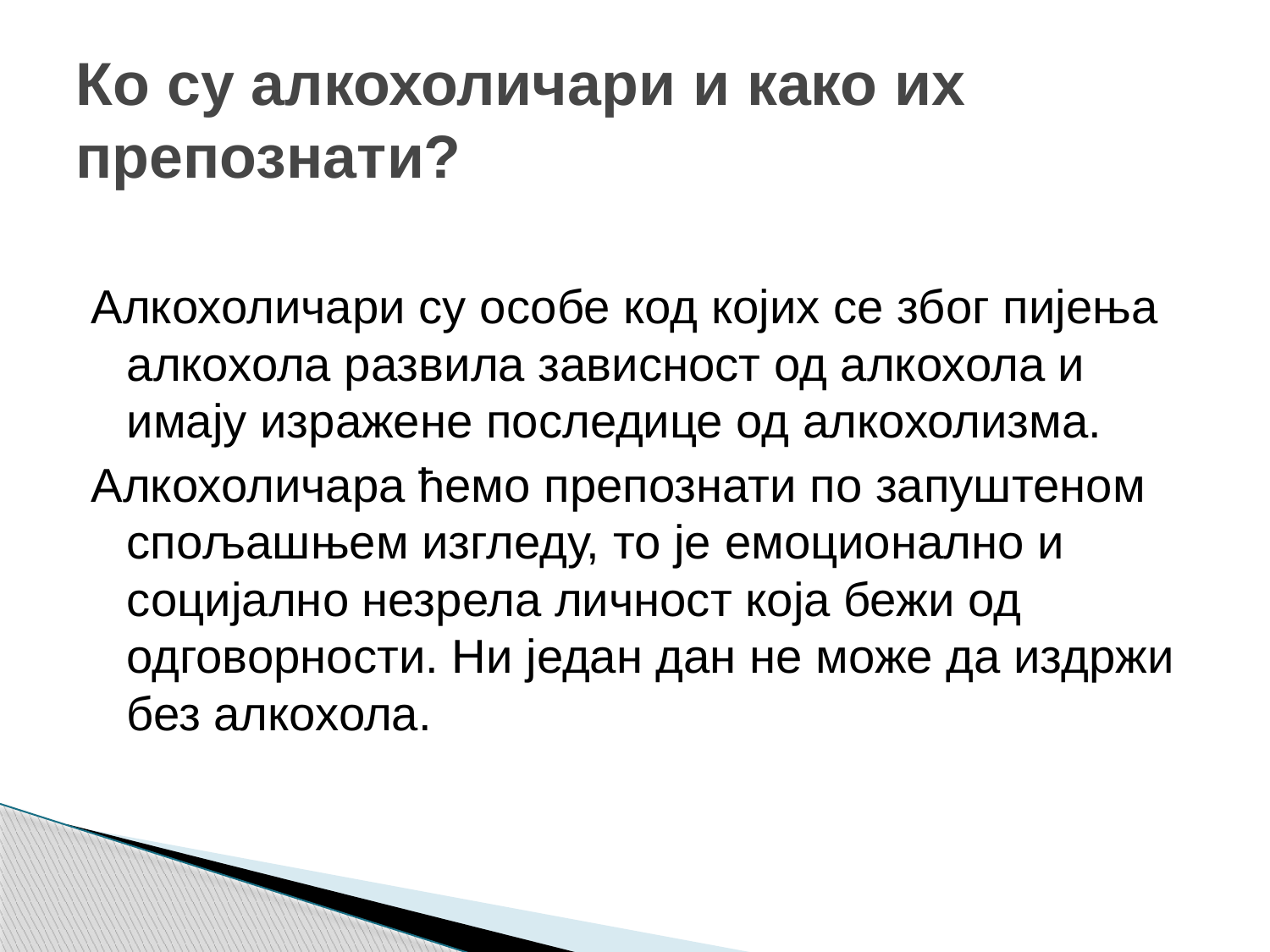

# Ко су алкохоличари и како их препознати?

Алкохоличари су особе код којих се због пијења алкохола развила зависност од алкохола и имају изражене последице од алкохолизма.
Алкохоличара ћемо препознати по запуштеном спољашњем изгледу, то је емоционално и социјално незрела личност која бежи од одговорности. Ни један дан не може да издржи без алкохола.